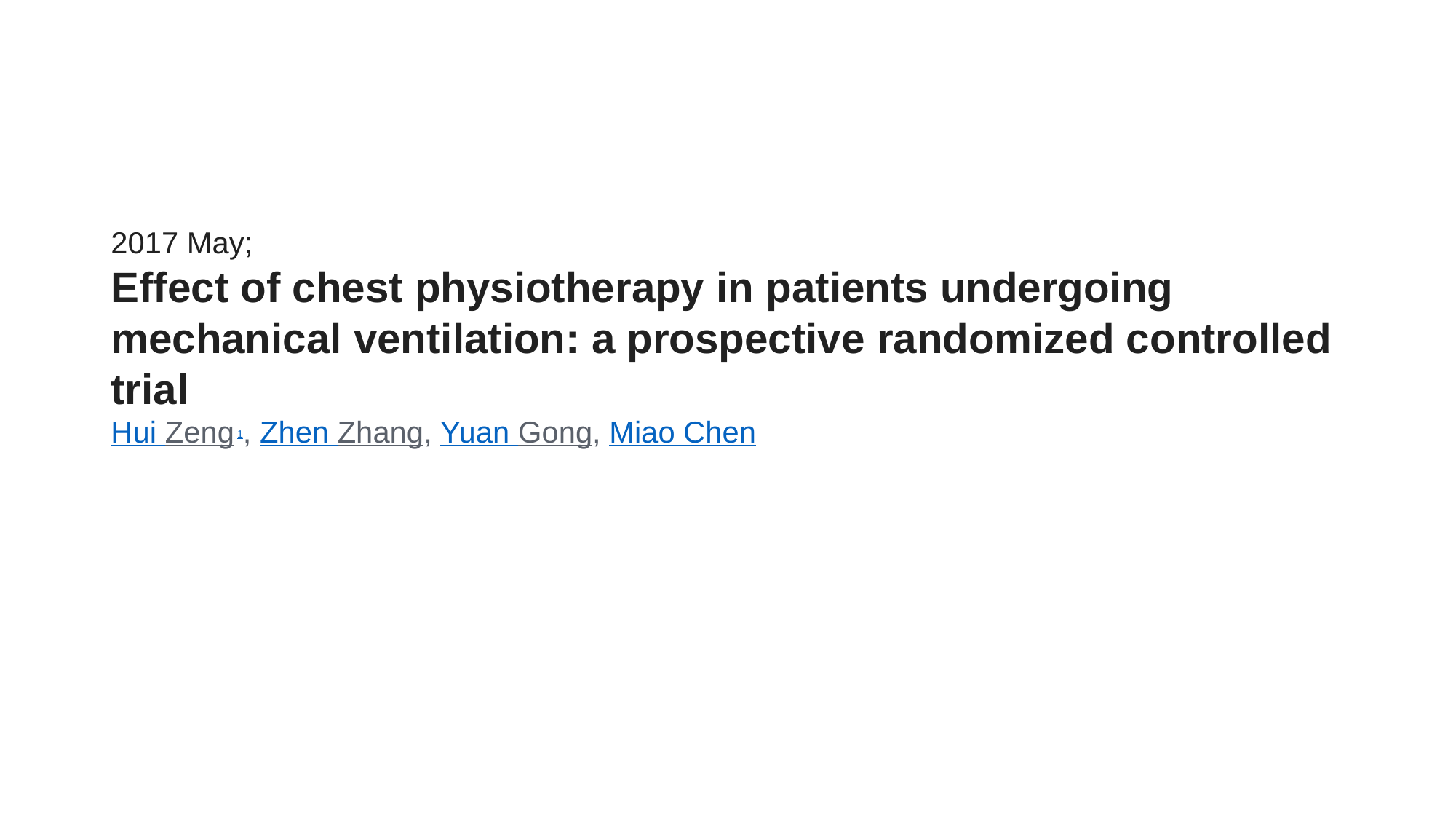

2017 May;
Effect of chest physiotherapy in patients undergoing mechanical ventilation: a prospective randomized controlled trial
Hui Zeng 1, Zhen Zhang, Yuan Gong, Miao Chen